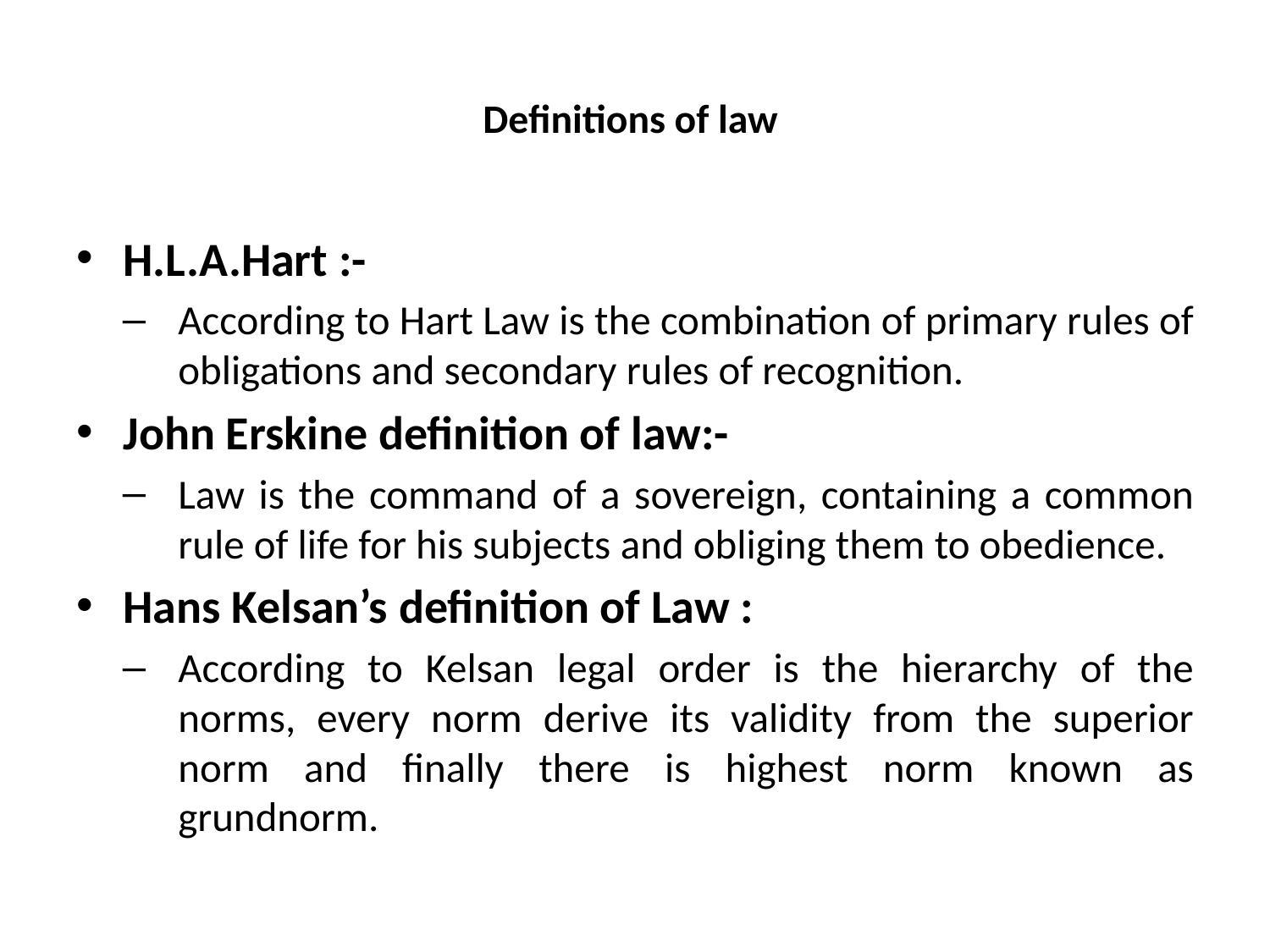

# Definitions of law
H.L.A.Hart :-
According to Hart Law is the combination of primary rules of obligations and secondary rules of recognition.
John Erskine definition of law:-
Law is the command of a sovereign, containing a common rule of life for his subjects and obliging them to obedience.
Hans Kelsan’s definition of Law :
According to Kelsan legal order is the hierarchy of the norms, every norm derive its validity from the superior norm and finally there is highest norm known as grundnorm.